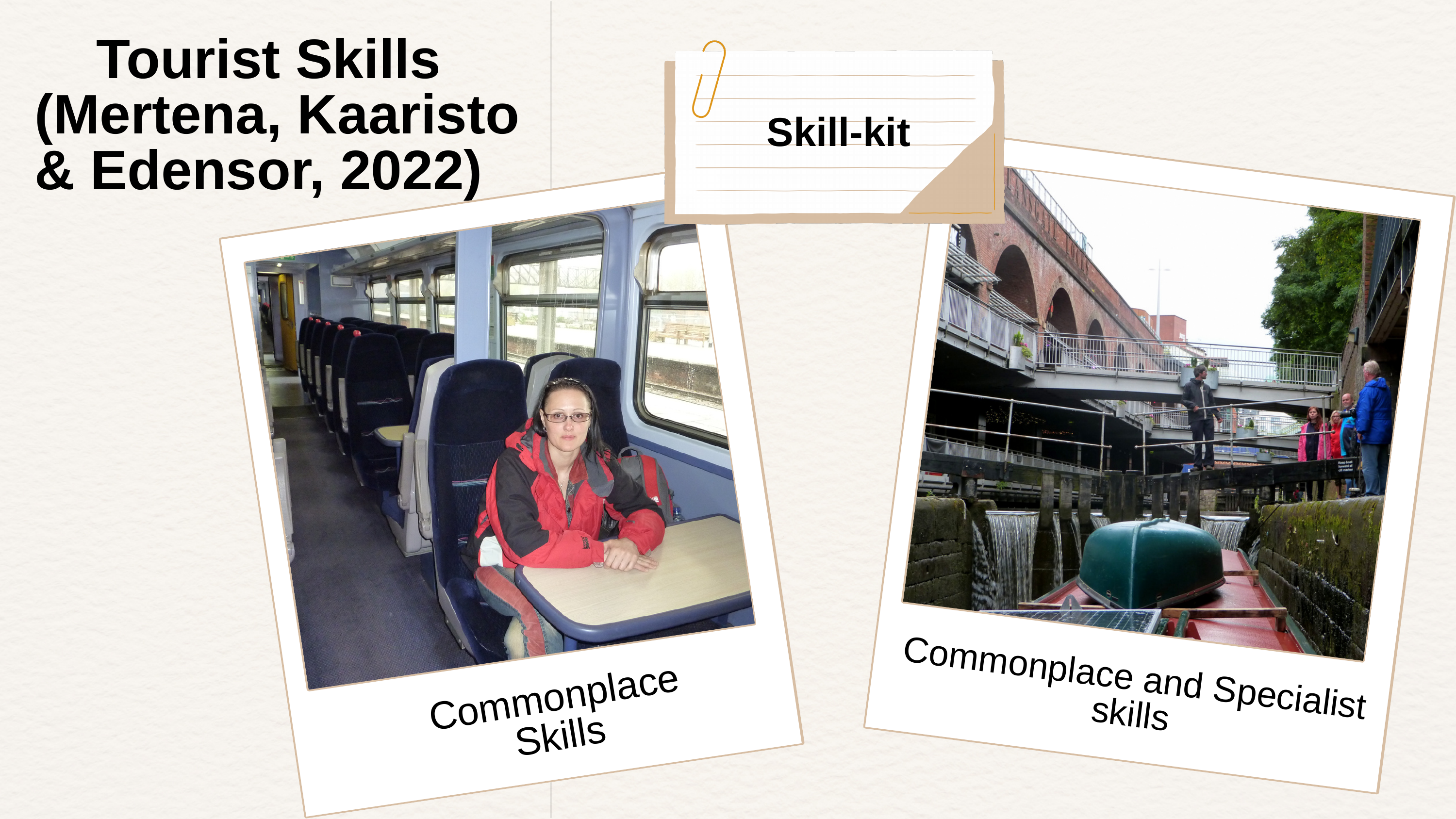

Tourist Skills (Mertena, Kaaristo & Edensor, 2022)

Skill-kit

Commonplace and Specialist skills
Commonplace Skills